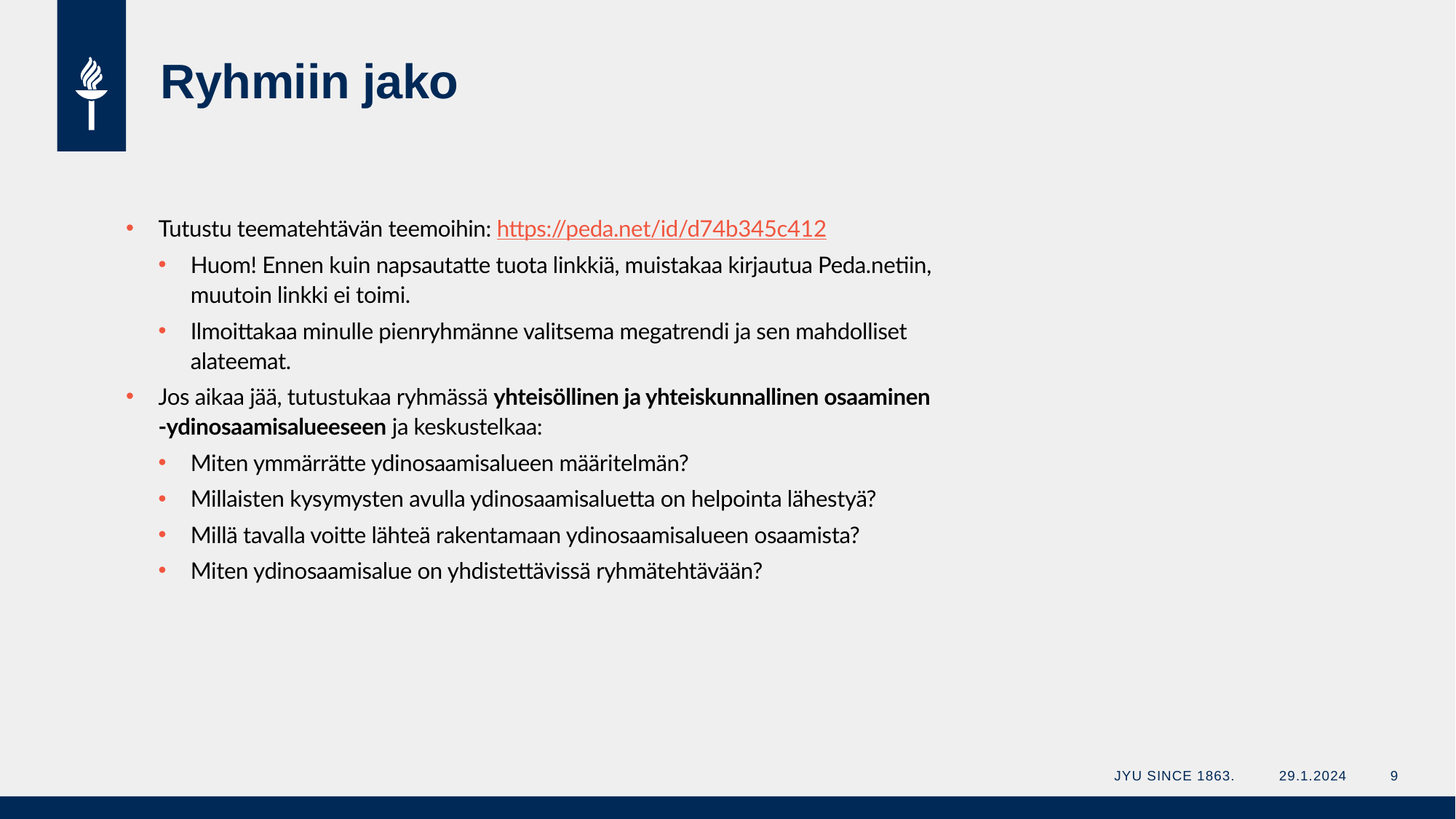

# Ryhmiin jako
Tutustu teematehtävän teemoihin: https://peda.net/id/d74b345c412​
Huom! Ennen kuin napsautatte tuota linkkiä, muistakaa kirjautua Peda.netiin, muutoin linkki ei toimi.​
Ilmoittakaa minulle pienryhmänne valitsema megatrendi ja sen mahdolliset alateemat.
Jos aikaa jää, tutustukaa ryhmässä yhteisöllinen ja yhteiskunnallinen osaaminen -ydinosaamisalueeseen ja keskustelkaa: ​
Miten ymmärrätte ydinosaamisalueen määritelmän?​
Millaisten kysymysten avulla ydinosaamisaluetta on helpointa lähestyä?​
Millä tavalla voitte lähteä rakentamaan ydinosaamisalueen osaamista?
Miten ydinosaamisalue on yhdistettävissä ryhmätehtävään?
JYU Since 1863.
29.1.2024
9